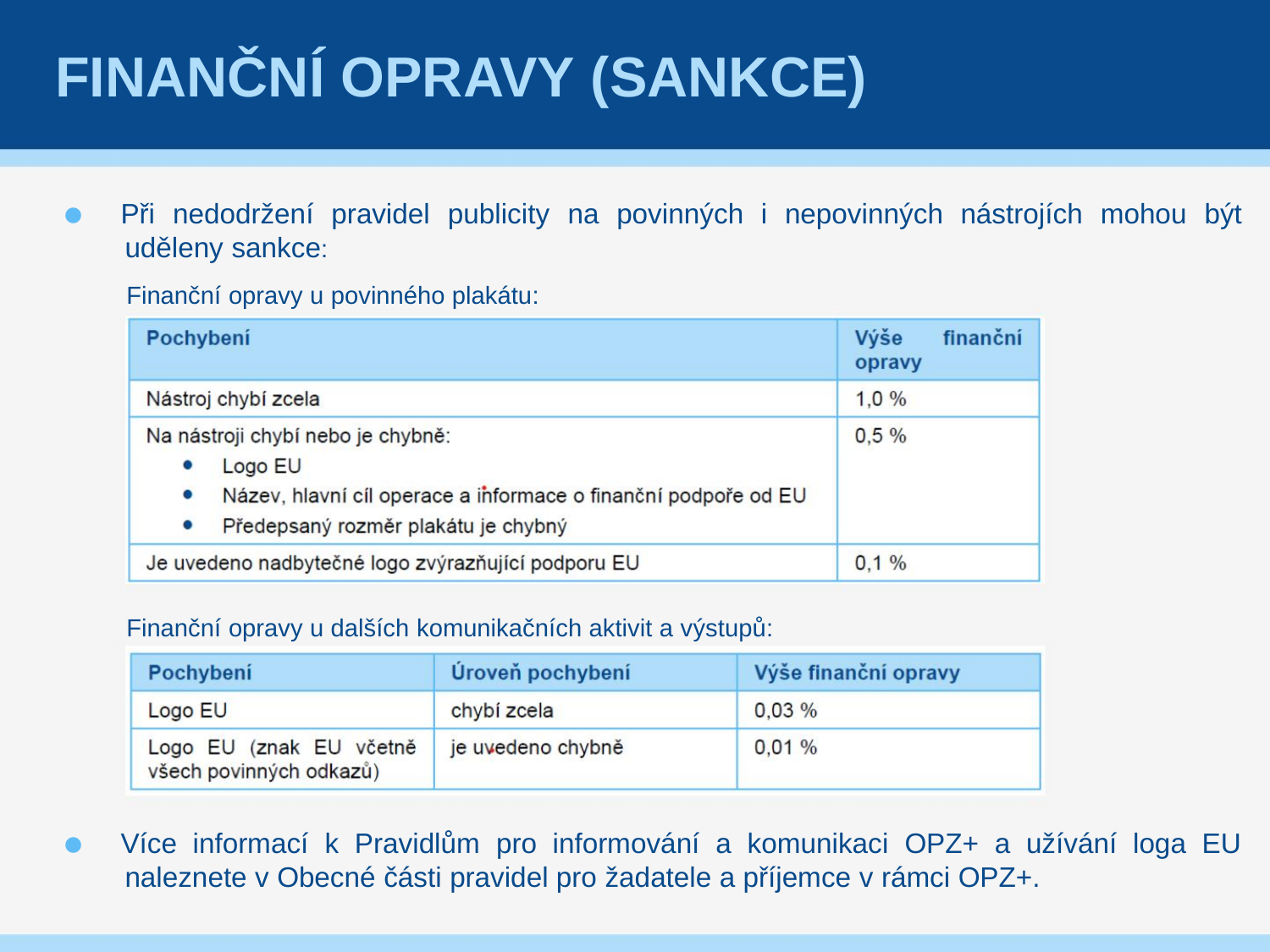

FINANČNÍ OPRAVY (SANKCE)
⚫ Při nedodržení pravidel publicity na povinných i nepovinných nástrojích mohou být
uděleny sankce:
Finanční opravy u povinného plakátu:
Finanční opravy u dalších komunikačních aktivit a výstupů:
⚫ Více informací k Pravidlům pro informování a komunikaci OPZ+ a užívání loga EU
naleznete v Obecné části pravidel pro žadatele a příjemce v rámci OPZ+.